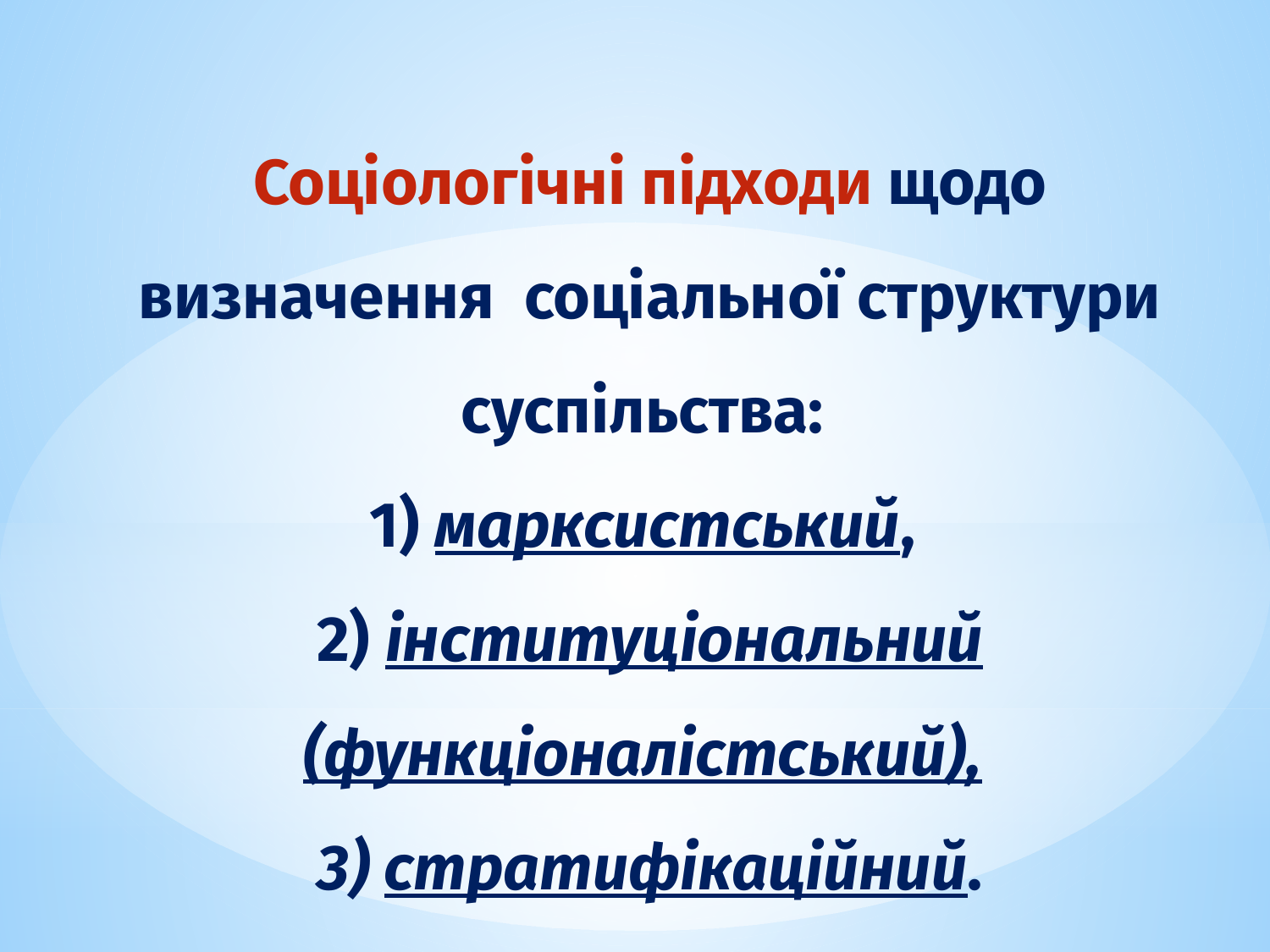

# Соціологічні підходи щодо визначення  соціальної структури суспільства: 1) марксистський, 2) інституціональний (функціоналістський), 3) стратифікаційний.